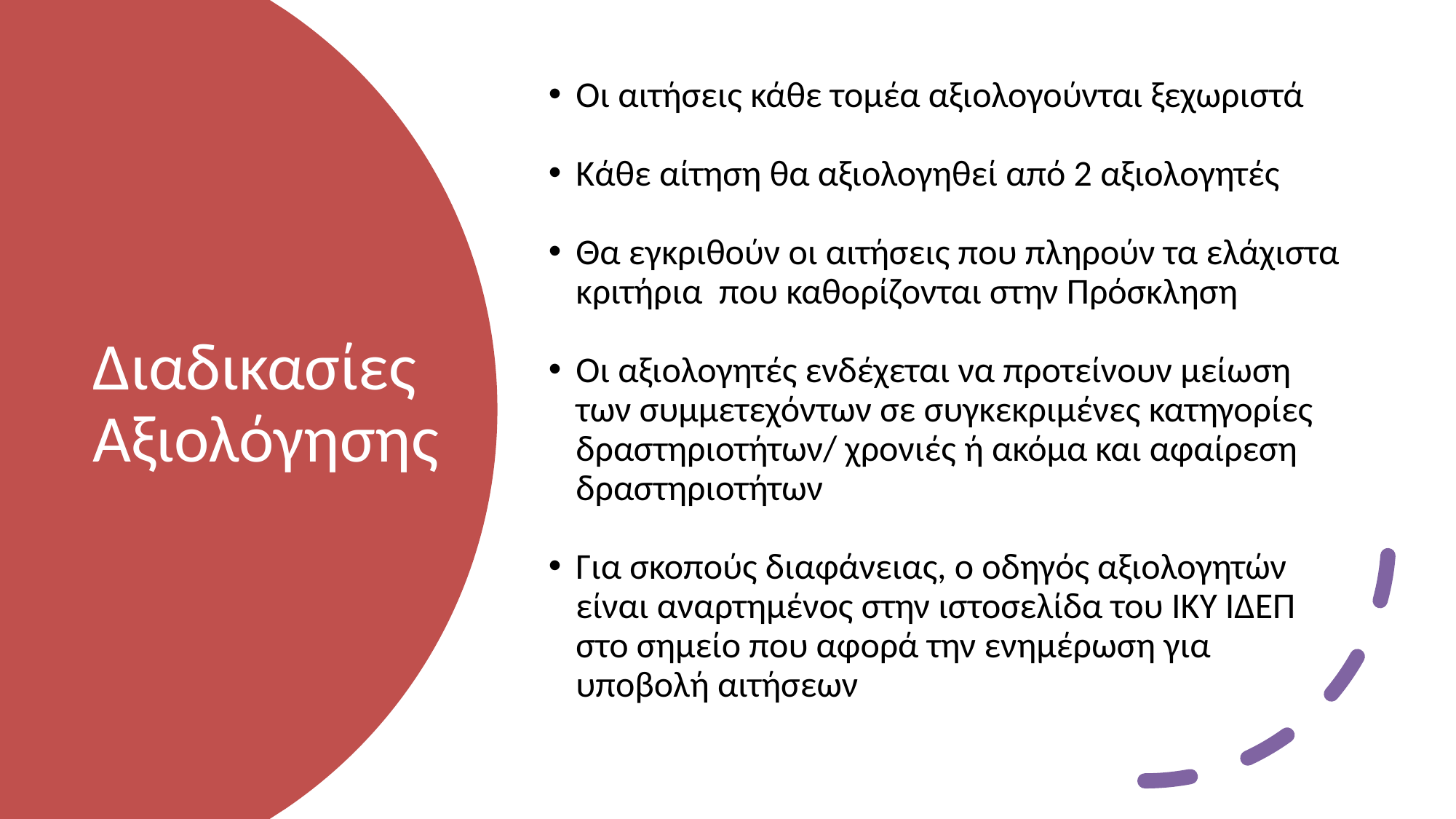

Οι αιτήσεις κάθε τομέα αξιολογούνται ξεχωριστά

Κάθε αίτηση θα αξιολογηθεί από 2 αξιολογητές

Θα εγκριθούν οι αιτήσεις που πληρούν τα ελάχιστα κριτήρια  που καθορίζονται στην Πρόσκληση

Οι αξιολογητές ενδέχεται να προτείνουν μείωση των συμμετεχόντων σε συγκεκριμένες κατηγορίες δραστηριοτήτων/ χρονιές ή ακόμα και αφαίρεση δραστηριοτήτων

Για σκοπούς διαφάνειας, ο οδηγός αξιολογητών είναι αναρτημένος στην ιστοσελίδα του ΙΚΥ ΙΔΕΠ στο σημείο που αφορά την ενημέρωση για υποβολή αιτήσεων

Διαδικασίες Αξιολόγησης